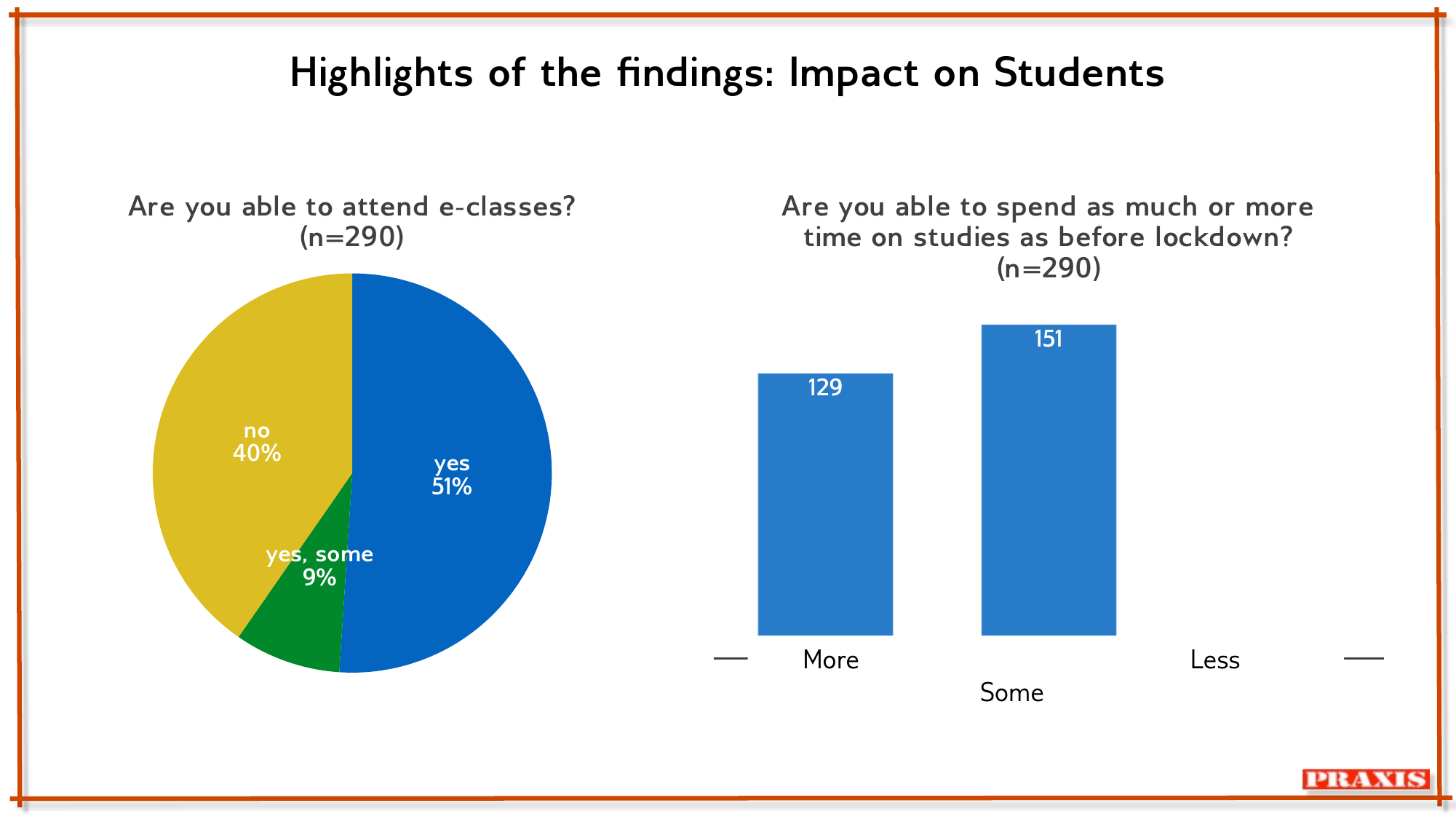

# Highlights of the findings: Impact on Students

### Chart: Are you able to spend as much or more time on studies as before lockdown? (n=290)

| Category | Are you able to spend as much or more time on studyies as before lockdown? |
|---|---|
| yes | 129.0 |
| no | 151.0 |
| yes, some | 10.0 |

### Chart: Are you able to attend e-classes? (n=290)

| Category | Are you able to attend e-classes? |
|---|---|
| yes | 148.0 |
| yes, some | 25.0 |
| no | 117.0 |
      More   			Less			 Some